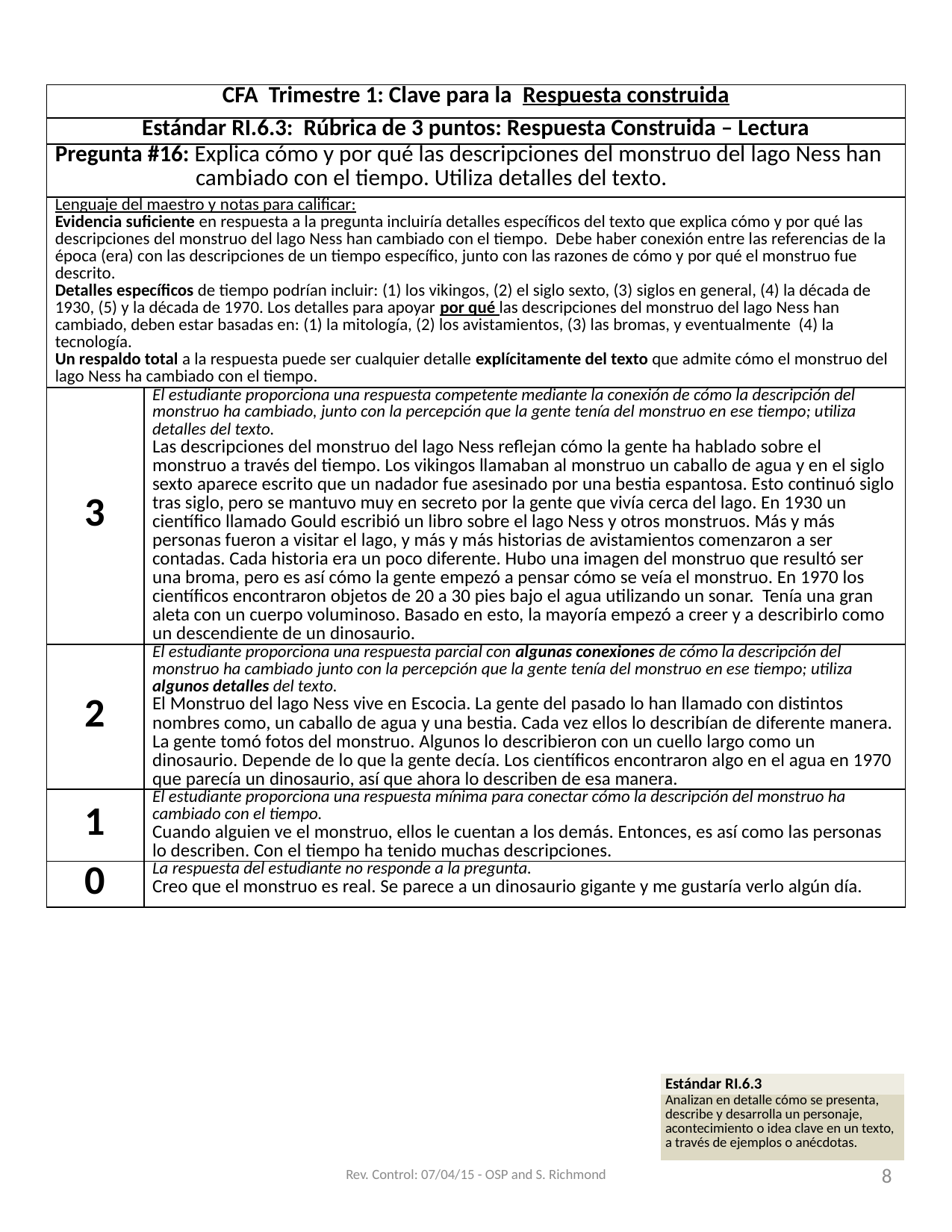

|  |  |
| --- | --- |
| CFA Trimestre 1: Clave para la Respuesta construida |  |
| Estándar RI.6.3: Rúbrica de 3 puntos: Respuesta Construida – Lectura |  |
| Pregunta #16: Explica cómo y por qué las descripciones del monstruo del lago Ness han cambiado con el tiempo. Utiliza detalles del texto. |  |
| Lenguaje del maestro y notas para calificar: Evidencia suficiente en respuesta a la pregunta incluiría detalles específicos del texto que explica cómo y por qué las descripciones del monstruo del lago Ness han cambiado con el tiempo. Debe haber conexión entre las referencias de la época (era) con las descripciones de un tiempo específico, junto con las razones de cómo y por qué el monstruo fue descrito. Detalles específicos de tiempo podrían incluir: (1) los vikingos, (2) el siglo sexto, (3) siglos en general, (4) la década de 1930, (5) y la década de 1970. Los detalles para apoyar por qué las descripciones del monstruo del lago Ness han cambiado, deben estar basadas en: (1) la mitología, (2) los avistamientos, (3) las bromas, y eventualmente (4) la tecnología. Un respaldo total a la respuesta puede ser cualquier detalle explícitamente del texto que admite cómo el monstruo del lago Ness ha cambiado con el tiempo. |  |
| 3 | El estudiante proporciona una respuesta competente mediante la conexión de cómo la descripción del monstruo ha cambiado, junto con la percepción que la gente tenía del monstruo en ese tiempo; utiliza detalles del texto. Las descripciones del monstruo del lago Ness reflejan cómo la gente ha hablado sobre el monstruo a través del tiempo. Los vikingos llamaban al monstruo un caballo de agua y en el siglo sexto aparece escrito que un nadador fue asesinado por una bestia espantosa. Esto continuó siglo tras siglo, pero se mantuvo muy en secreto por la gente que vivía cerca del lago. En 1930 un científico llamado Gould escribió un libro sobre el lago Ness y otros monstruos. Más y más personas fueron a visitar el lago, y más y más historias de avistamientos comenzaron a ser contadas. Cada historia era un poco diferente. Hubo una imagen del monstruo que resultó ser una broma, pero es así cómo la gente empezó a pensar cómo se veía el monstruo. En 1970 los científicos encontraron objetos de 20 a 30 pies bajo el agua utilizando un sonar. Tenía una gran aleta con un cuerpo voluminoso. Basado en esto, la mayoría empezó a creer y a describirlo como un descendiente de un dinosaurio. |
| 2 | El estudiante proporciona una respuesta parcial con algunas conexiones de cómo la descripción del monstruo ha cambiado junto con la percepción que la gente tenía del monstruo en ese tiempo; utiliza algunos detalles del texto. El Monstruo del lago Ness vive en Escocia. La gente del pasado lo han llamado con distintos nombres como, un caballo de agua y una bestia. Cada vez ellos lo describían de diferente manera. La gente tomó fotos del monstruo. Algunos lo describieron con un cuello largo como un dinosaurio. Depende de lo que la gente decía. Los científicos encontraron algo en el agua en 1970 que parecía un dinosaurio, así que ahora lo describen de esa manera. |
| 1 | El estudiante proporciona una respuesta mínima para conectar cómo la descripción del monstruo ha cambiado con el tiempo. Cuando alguien ve el monstruo, ellos le cuentan a los demás. Entonces, es así como las personas lo describen. Con el tiempo ha tenido muchas descripciones. |
| 0 | La respuesta del estudiante no responde a la pregunta. Creo que el monstruo es real. Se parece a un dinosaurio gigante y me gustaría verlo algún día. |
| Estándar RI.6.3 |
| --- |
| Analizan en detalle cómo se presenta, describe y desarrolla un personaje, acontecimiento o idea clave en un texto, a través de ejemplos o anécdotas. |
Rev. Control: 07/04/15 - OSP and S. Richmond
8